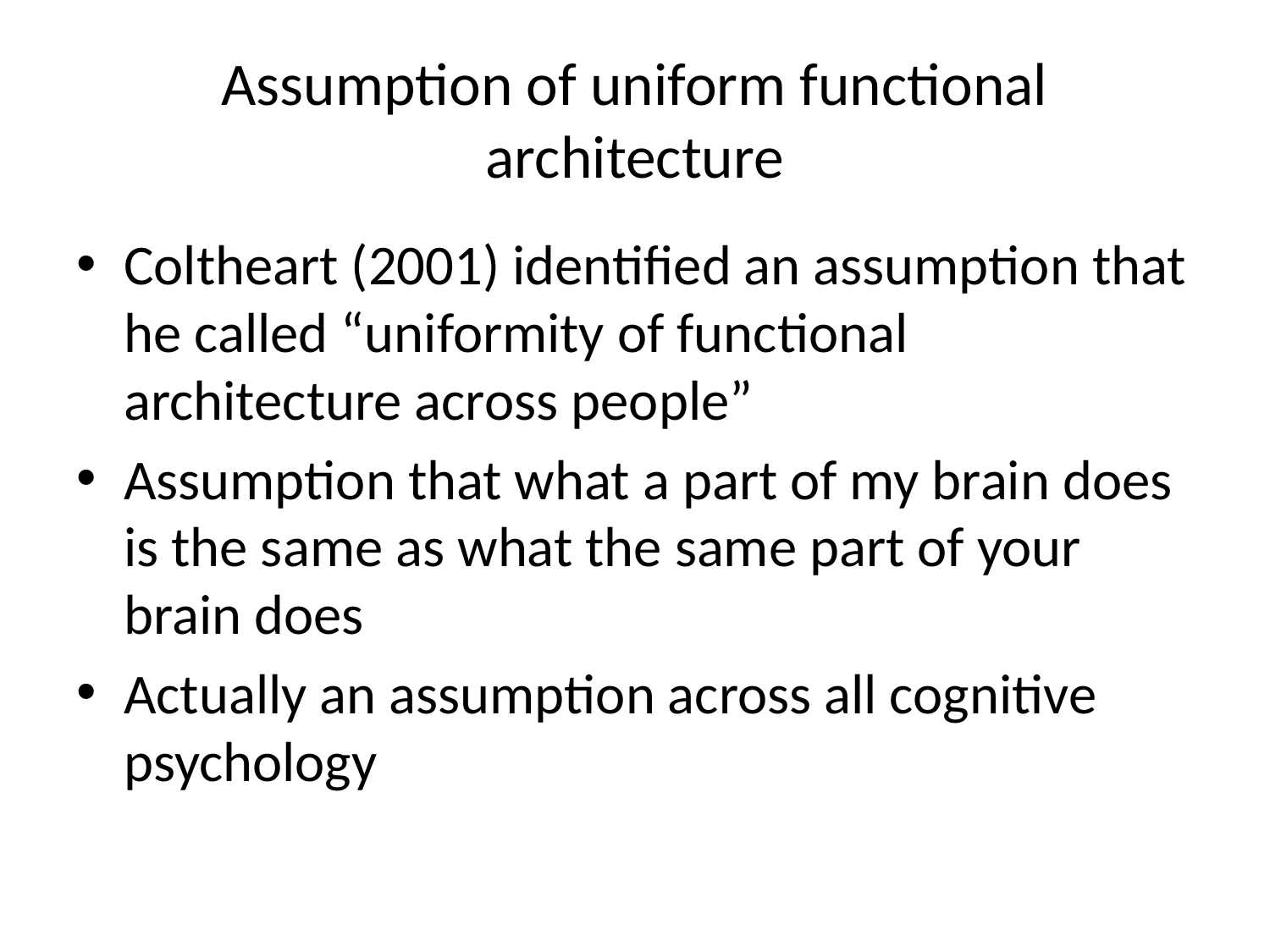

# Assumption of uniform functional architecture
Coltheart (2001) identified an assumption that he called “uniformity of functional architecture across people”
Assumption that what a part of my brain does is the same as what the same part of your brain does
Actually an assumption across all cognitive psychology